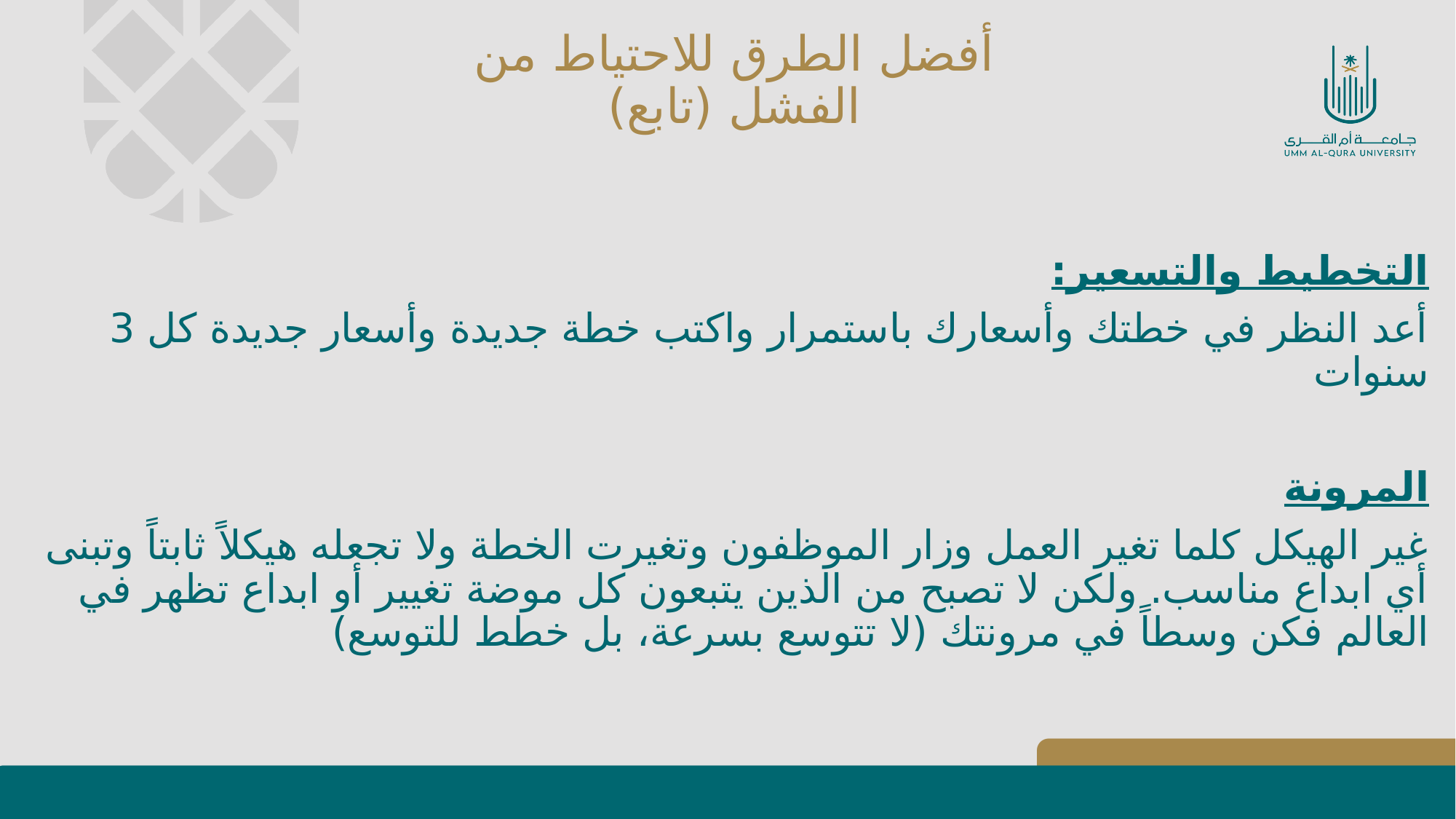

# أفضل الطرق للاحتياط من الفشل (تابع)
التخطيط والتسعير:
أعد النظر في خطتك وأسعارك باستمرار واكتب خطة جديدة وأسعار جديدة كل 3 سنوات

المرونة
غير الهيكل كلما تغير العمل وزار الموظفون وتغيرت الخطة ولا تجعله هيكلاً ثابتاً وتبنى أي ابداع مناسب. ولكن لا تصبح من الذين يتبعون كل موضة تغيير أو ابداع تظهر في العالم فكن وسطاً في مرونتك (لا تتوسع بسرعة، بل خطط للتوسع)